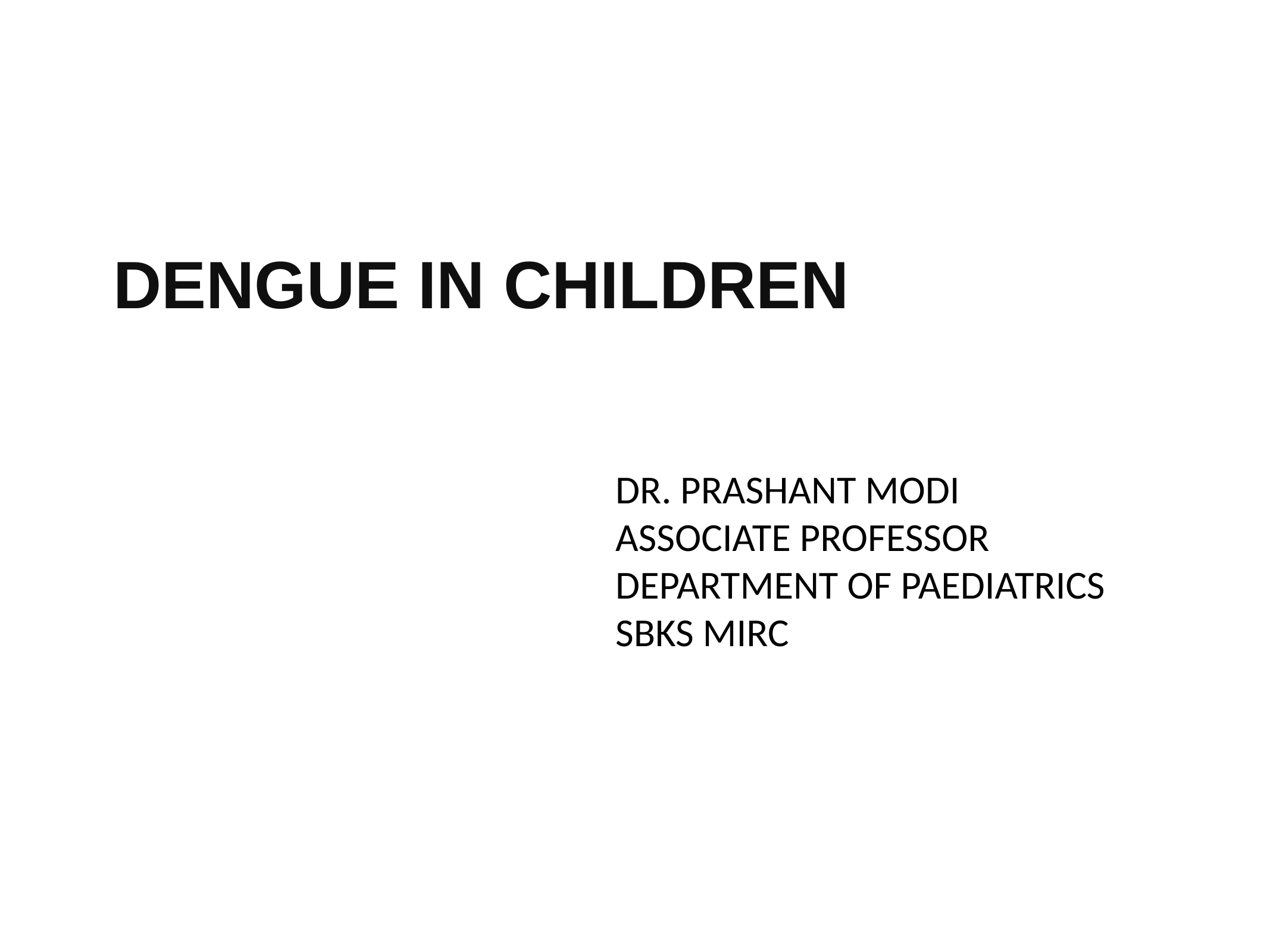

DENGUE IN CHILDREN
#
DR. PRASHANT MODI
ASSOCIATE PROFESSOR
DEPARTMENT OF PAEDIATRICS
SBKS MIRC